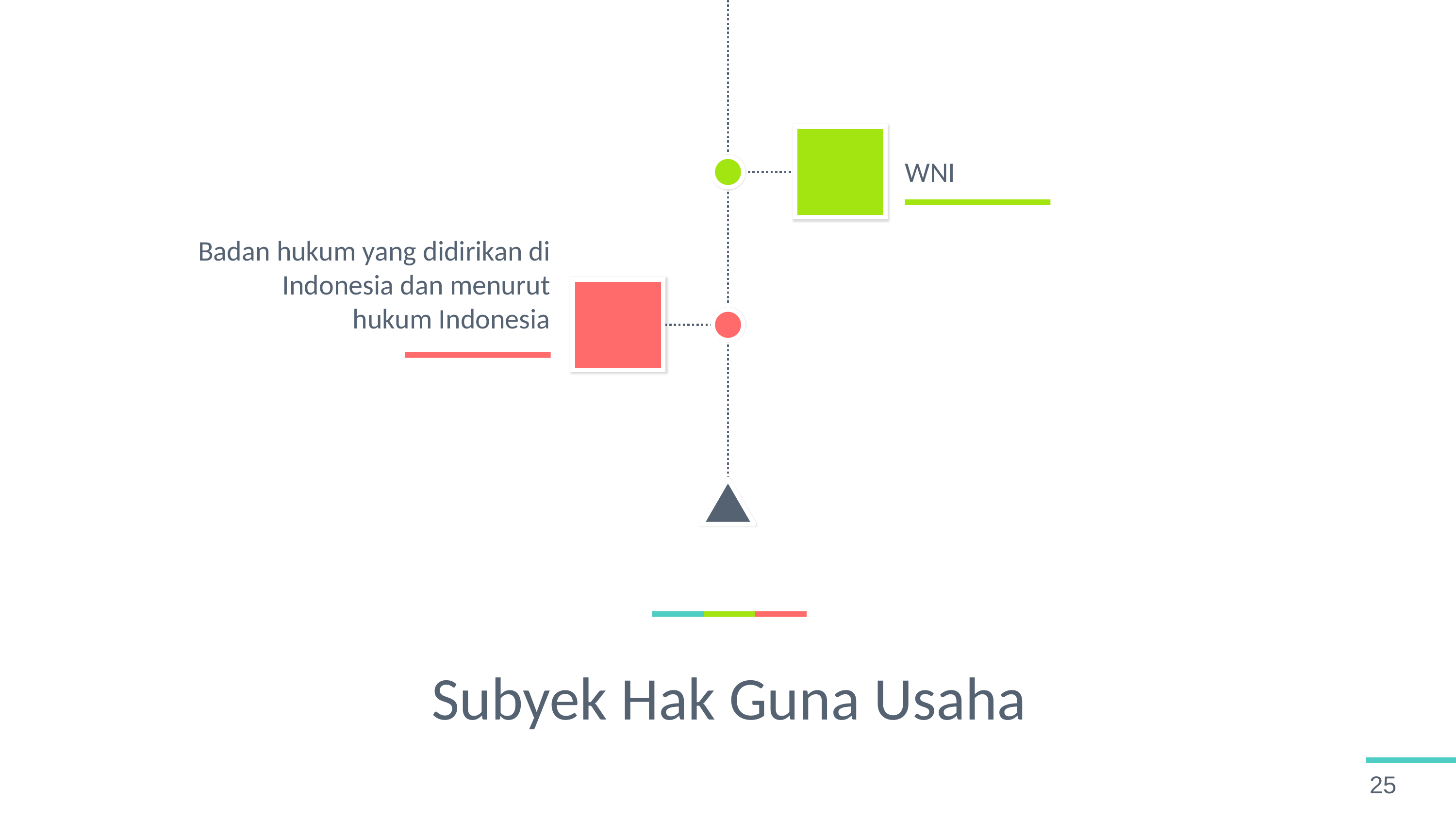

WNI

Badan hukum yang didirikan di Indonesia dan menurut hukum Indonesia

Subyek Hak Guna Usaha
25